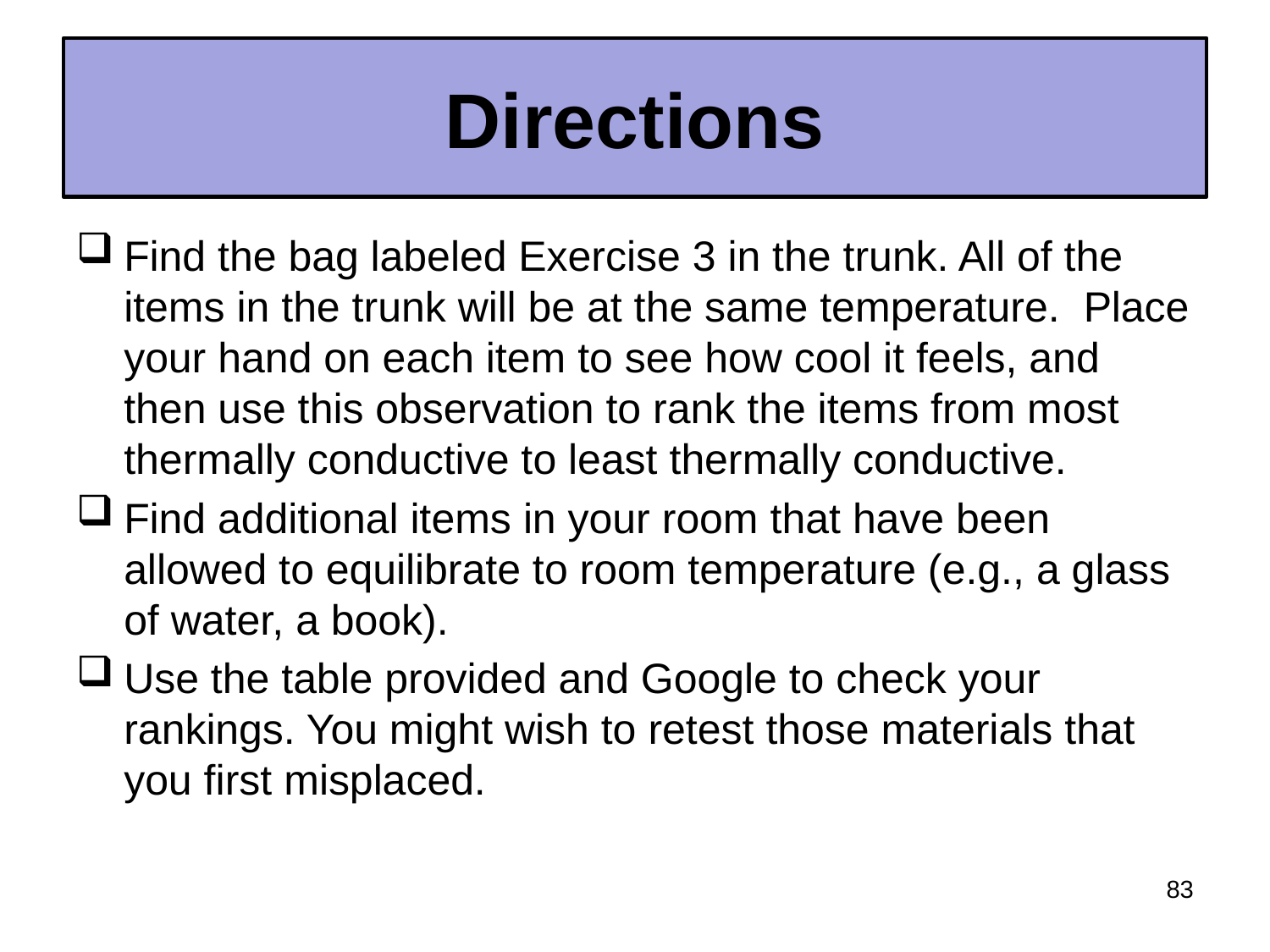

# Directions
Find the bag labeled Exercise 3 in the trunk. All of the items in the trunk will be at the same temperature.  Place your hand on each item to see how cool it feels, and then use this observation to rank the items from most thermally conductive to least thermally conductive.
Find additional items in your room that have been allowed to equilibrate to room temperature (e.g., a glass of water, a book).
Use the table provided and Google to check your rankings. You might wish to retest those materials that you first misplaced.
83